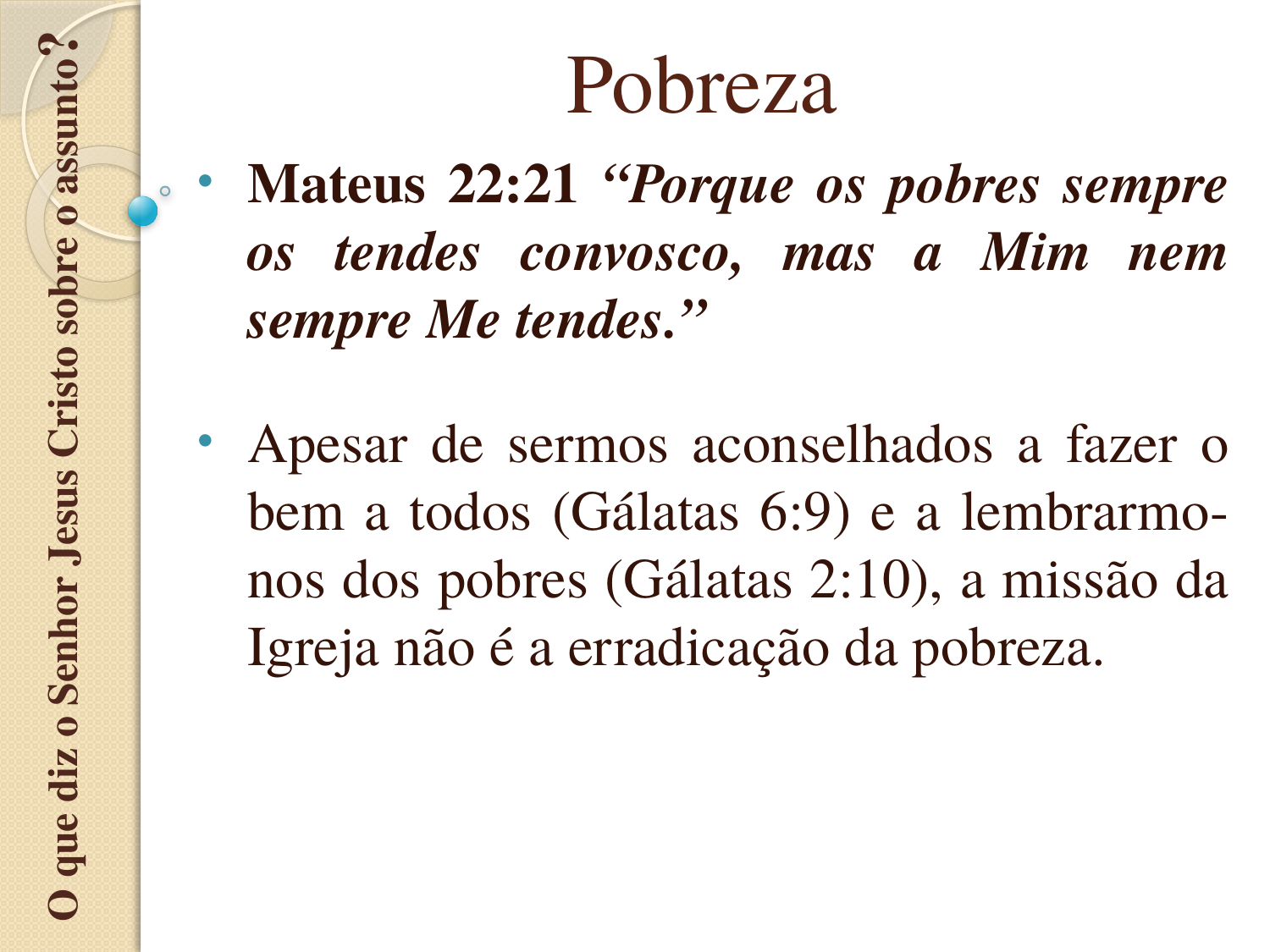

O que diz o Senhor Jesus Cristo sobre o assunto?
# Pobreza
Mateus 22:21 “Porque os pobres sempre os tendes convosco, mas a Mim nem sempre Me tendes.”

Apesar de sermos aconselhados a fazer o bem a todos (Gálatas 6:9) e a lembrarmo-nos dos pobres (Gálatas 2:10), a missão da Igreja não é a erradicação da pobreza.